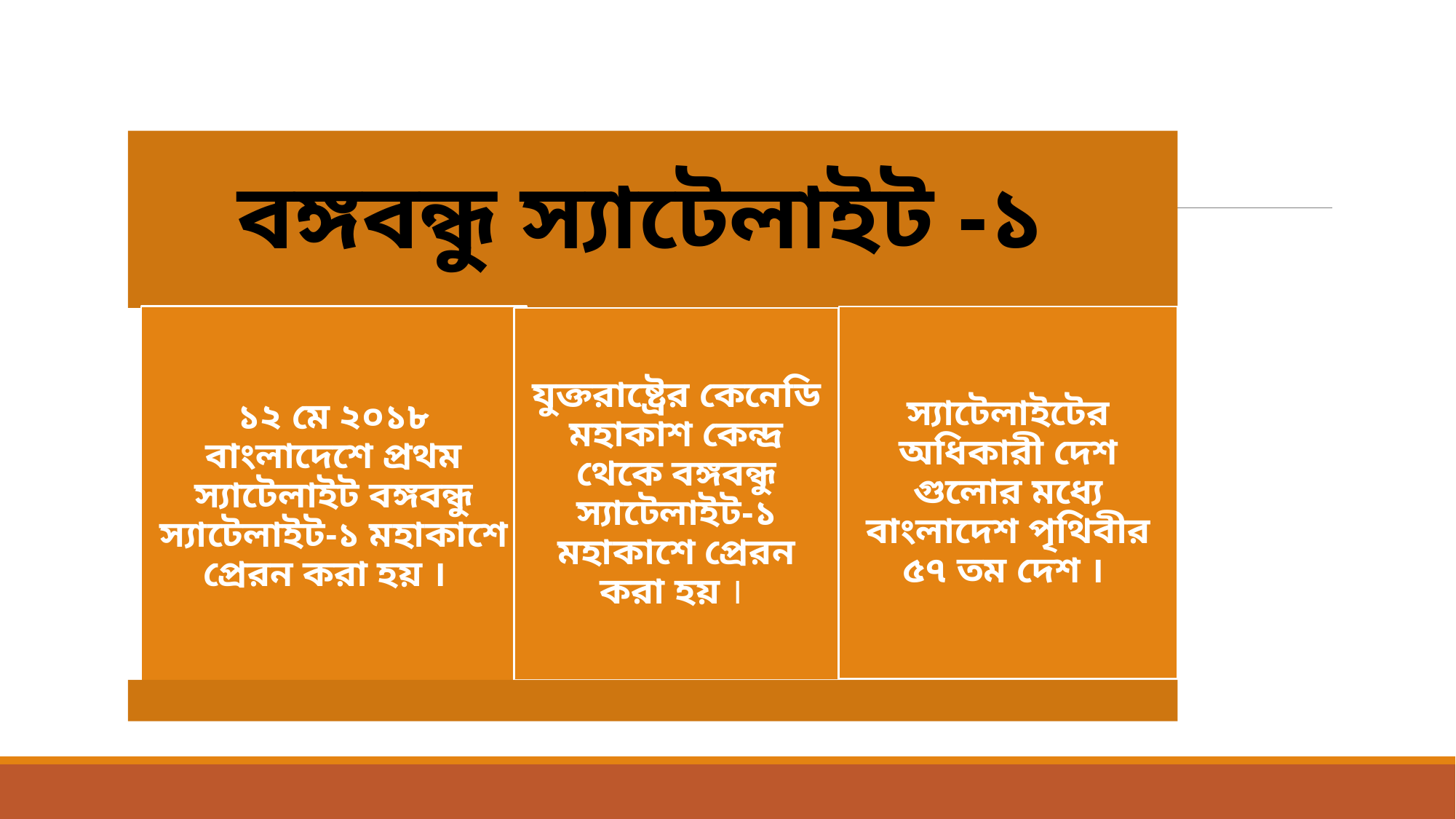

বঙ্গবন্ধু স্যাটেলাইট -১

১২ মে ২০১৮ বাংলাদেশে প্রথম স্যাটেলাইট বঙ্গবন্ধু স্যাটেলাইট-১ মহাকাশে প্রেরন করা হয় ।

যুক্তরাষ্ট্রের কেনেডি মহাকাশ কেন্দ্র থেকে বঙ্গবন্ধু স্যাটেলাইট-১ মহাকাশে প্রেরন করা হয় ।
স্যাটেলাইটের অধিকারী দেশ গুলোর মধ্যে বাংলাদেশ পৃথিবীর ৫৭ তম দেশ ।